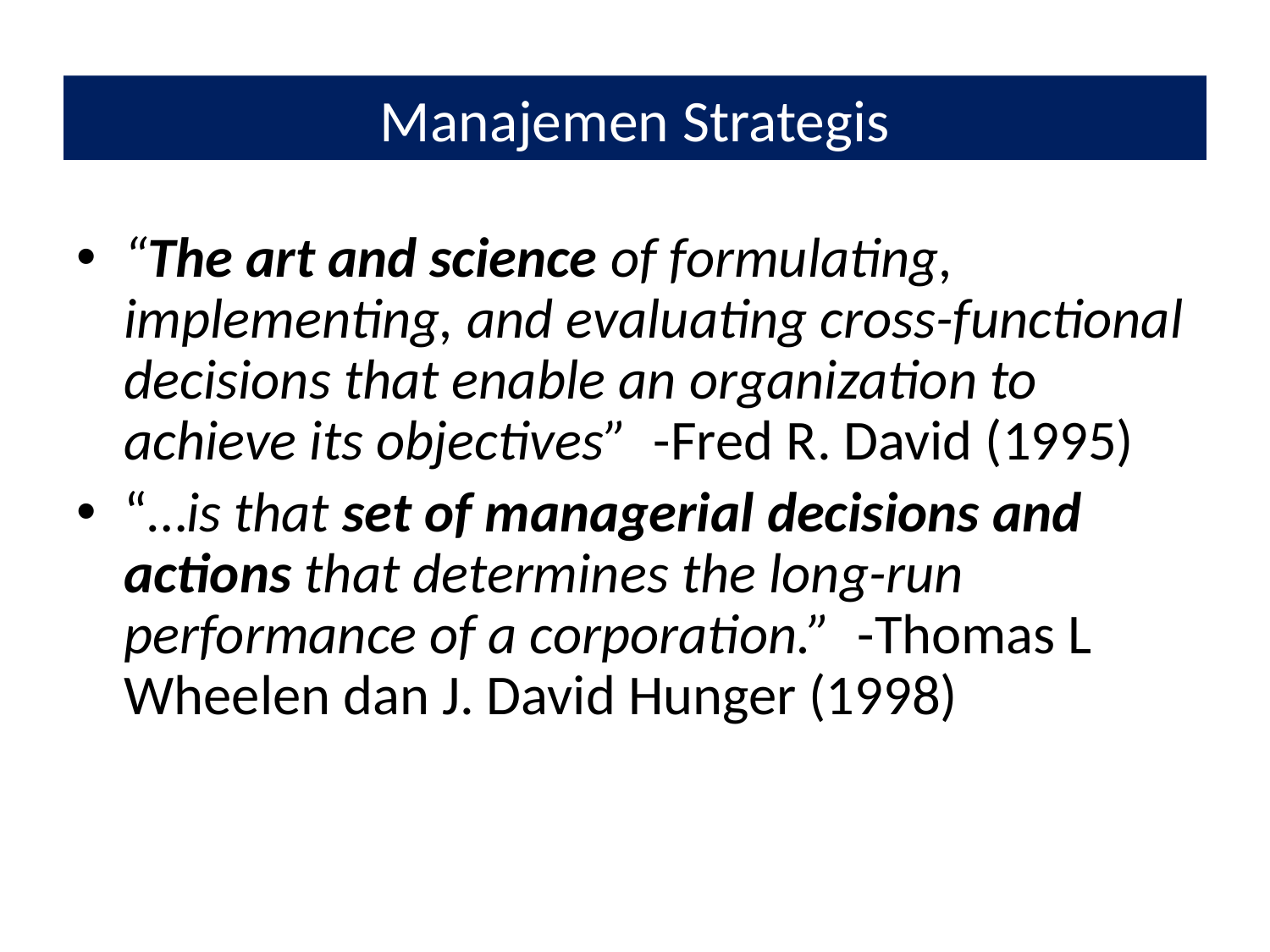

# Manajemen Strategis
“The art and science of formulating, implementing, and evaluating cross-functional decisions that enable an organization to achieve its objectives”  -Fred R. David (1995)
“…is that set of managerial decisions and actions that determines the long-run performance of a corporation.”  -Thomas L Wheelen dan J. David Hunger (1998)